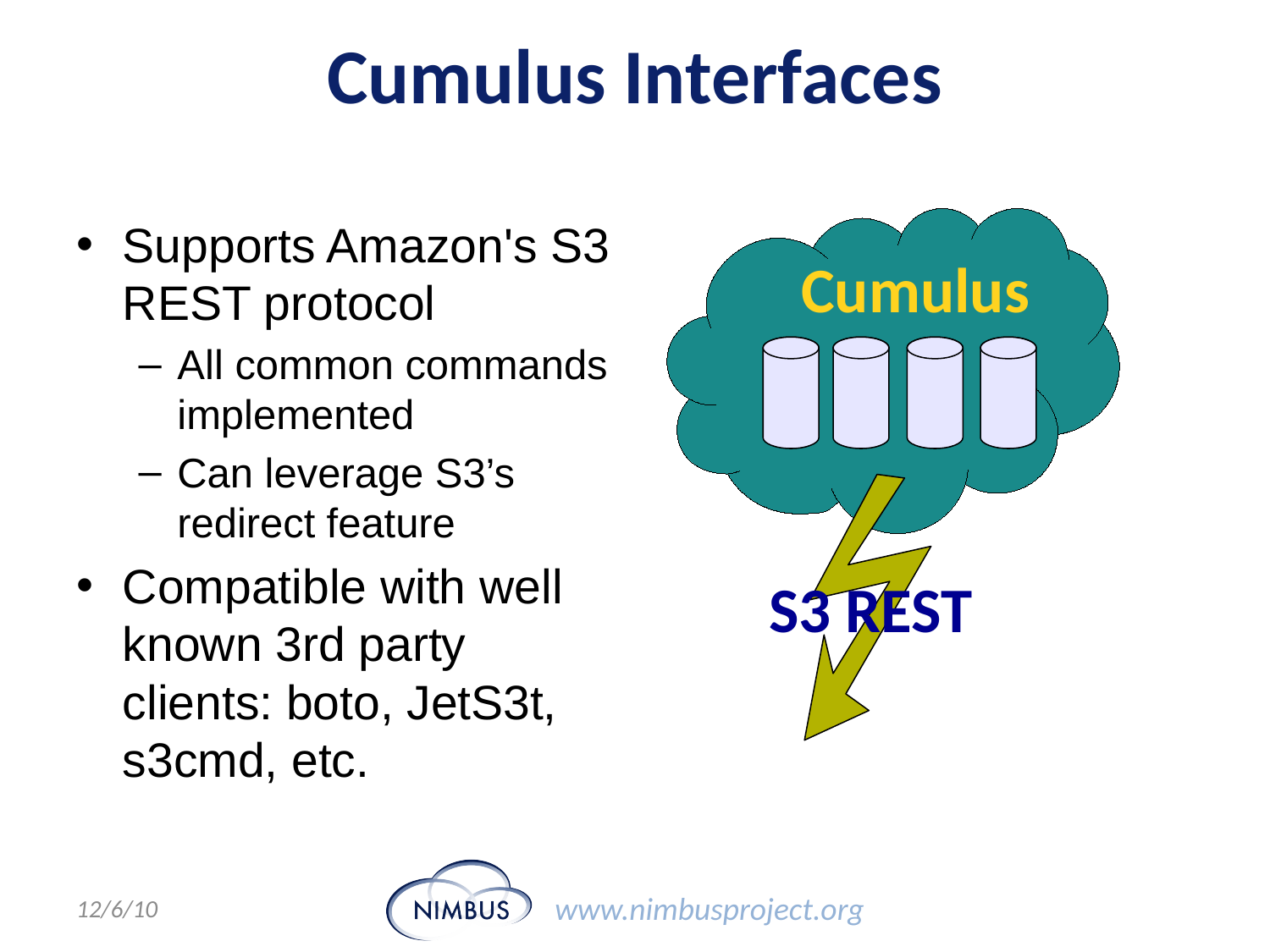

# Cumulus Interfaces
Supports Amazon's S3 REST protocol
All common commands implemented
Can leverage S3’s redirect feature
Compatible with well known 3rd party clients: boto, JetS3t, s3cmd, etc.

Cumulus

S3 REST
12/6/10